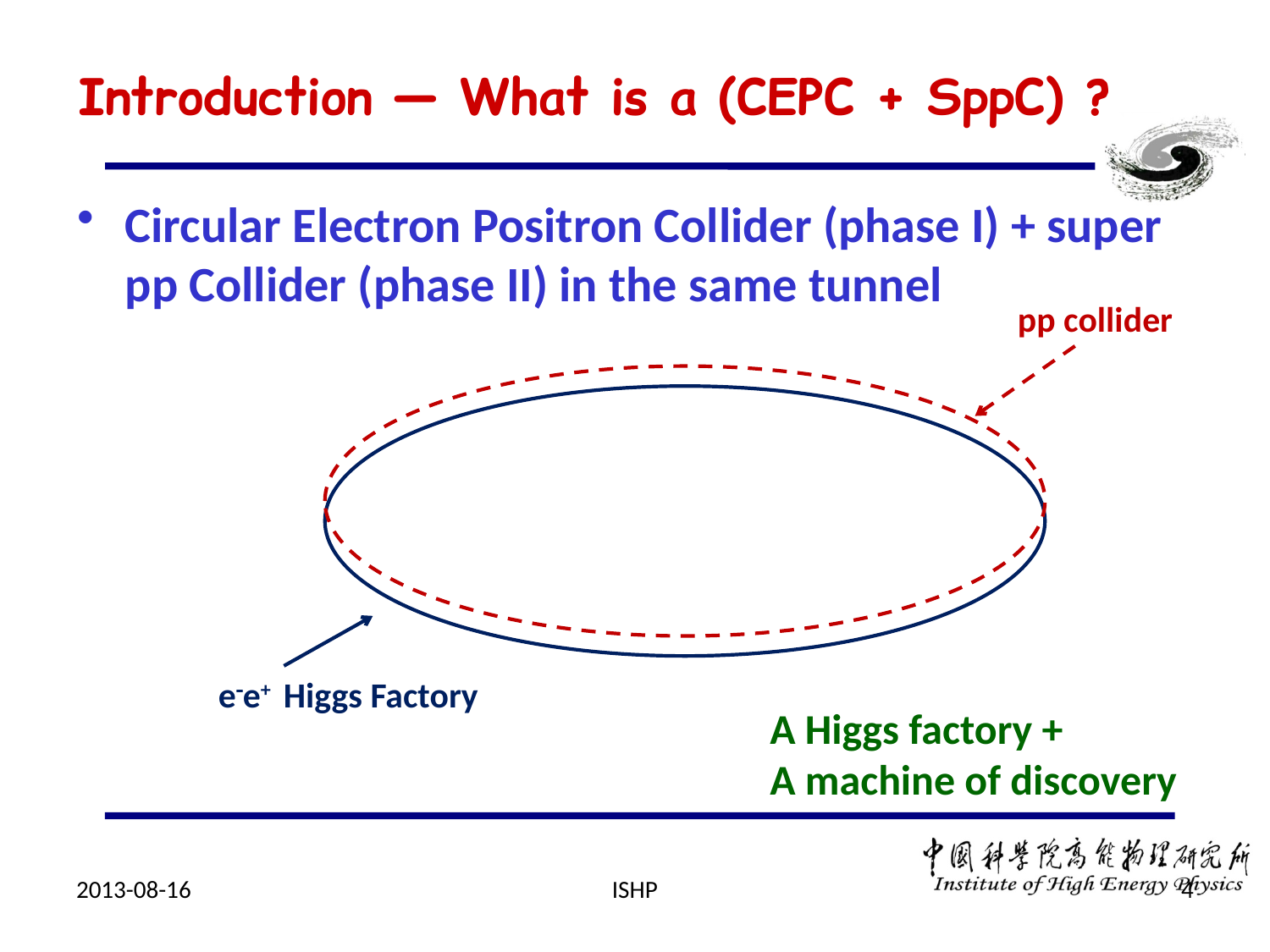

# Introduction — What is a (CEPC + SppC) ?
Circular Electron Positron Collider (phase I) + super pp Collider (phase II) in the same tunnel

pp collider

e−e+  Higgs Factory
A Higgs factory +
A machine of discovery
2013-08-16
ISHP
4